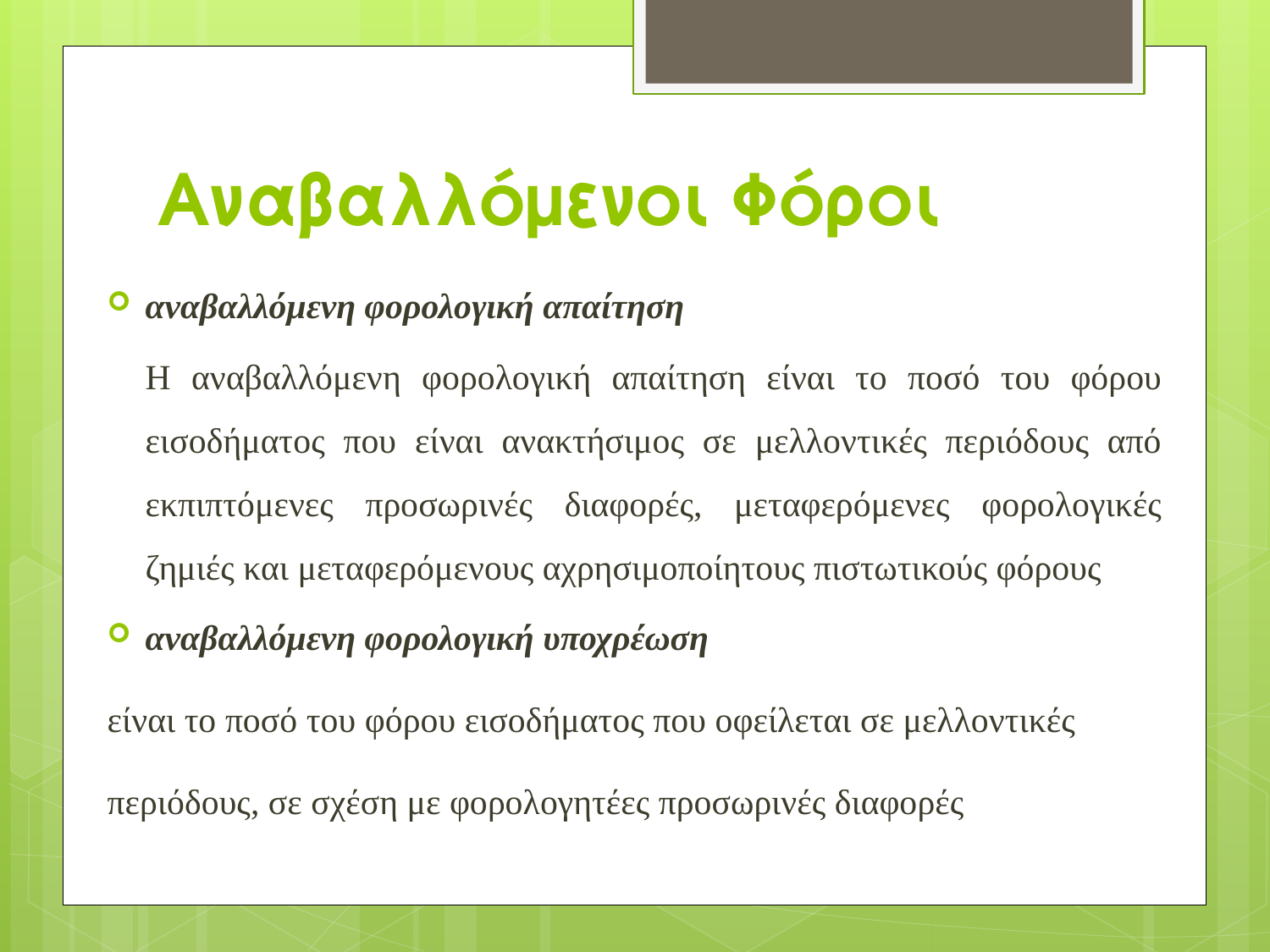

# Αναβαλλόμενοι Φόροι
αναβαλλόμενη φορολογική απαίτηση
	Η αναβαλλόμενη φορολογική απαίτηση είναι το ποσό του φόρου εισοδήματος που είναι ανακτήσιμος σε μελλοντικές περιόδους από εκπιπτόμενες προσωρινές διαφορές, μεταφερόμενες φορολογικές ζημιές και μεταφερόμενους αχρησιμοποίητους πιστωτικούς φόρους
αναβαλλόμενη φορολογική υποχρέωση

είναι το ποσό του φόρου εισοδήματος που οφείλεται σε μελλοντικές

περιόδους, σε σχέση με φορολογητέες προσωρινές διαφορές